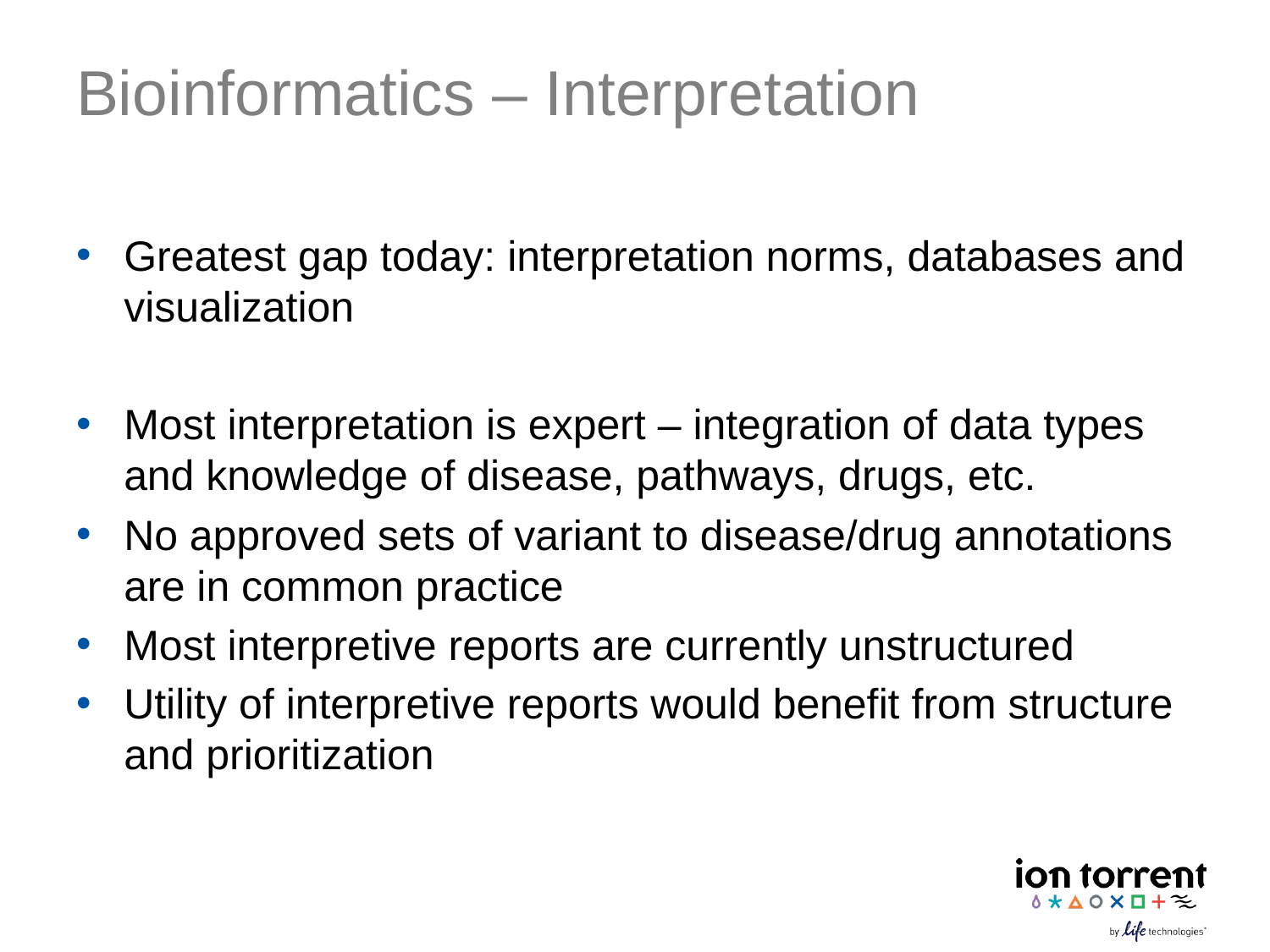

# Bioinformatics – Interpretation
Greatest gap today: interpretation norms, databases and visualization

Most interpretation is expert – integration of data types and knowledge of disease, pathways, drugs, etc.
No approved sets of variant to disease/drug annotations are in common practice
Most interpretive reports are currently unstructured
Utility of interpretive reports would benefit from structure and prioritization